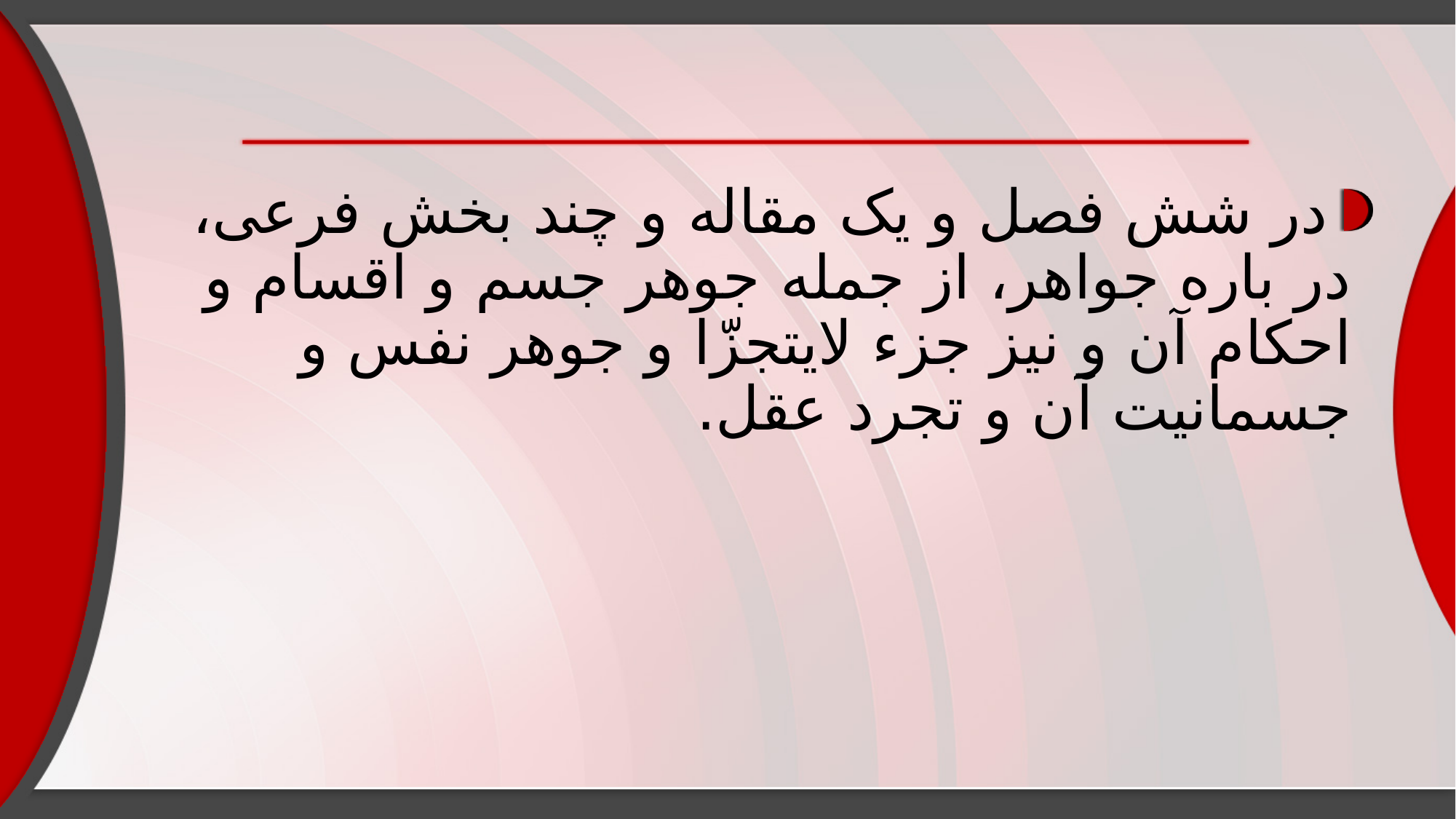

#
در شش فصل و یک مقاله و چند بخش فرعی، در باره جواهر، از جمله جوهر جسم و اقسام و احکام آن و نیز جزء لایتجزّا و جوهر نفس و جسمانیت آن و تجرد عقل.